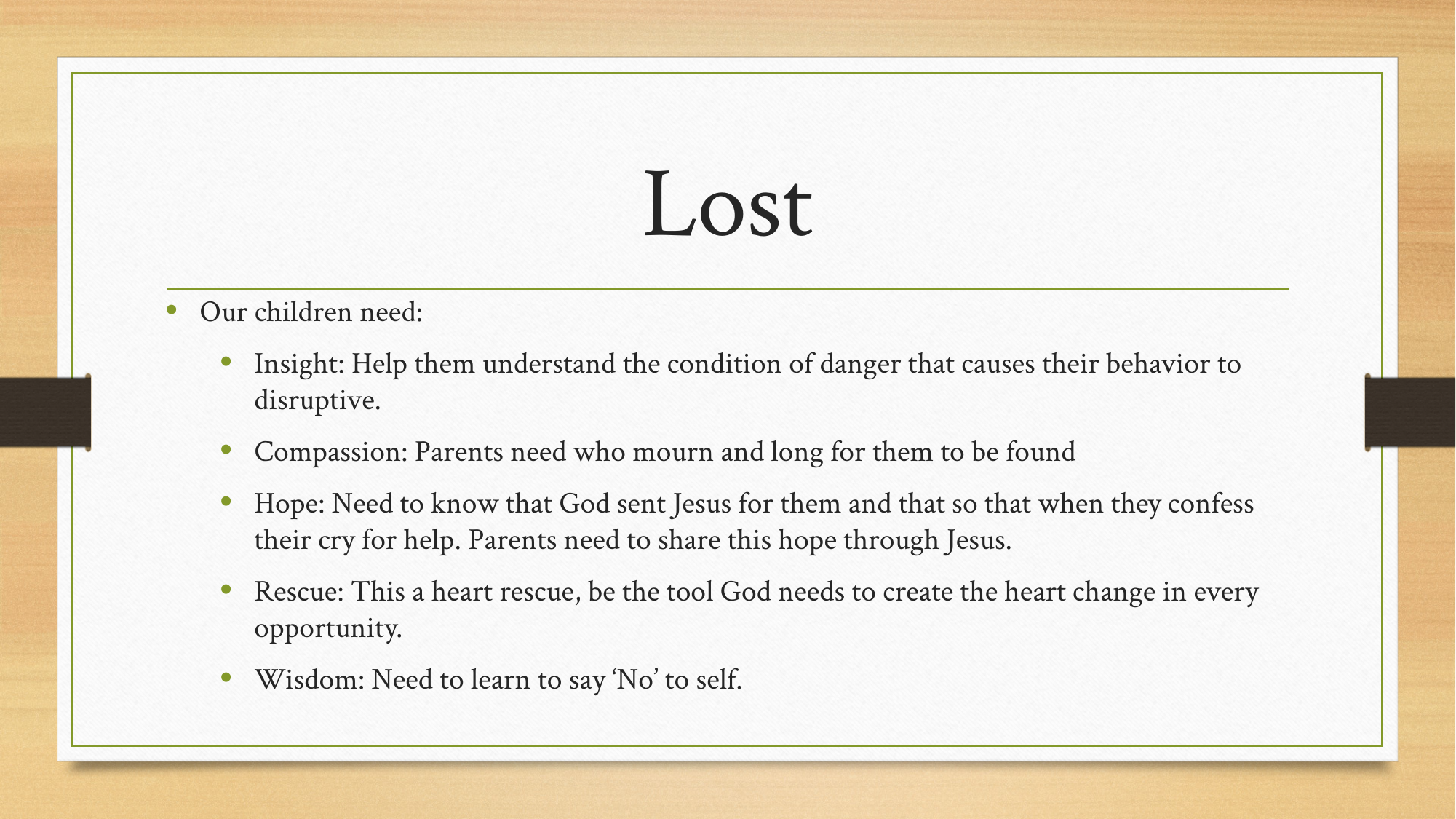

# Lost
Our children need:
Insight: Help them understand the condition of danger that causes their behavior to disruptive.
Compassion: Parents need who mourn and long for them to be found
Hope: Need to know that God sent Jesus for them and that so that when they confess their cry for help. Parents need to share this hope through Jesus.
Rescue: This a heart rescue, be the tool God needs to create the heart change in every opportunity.
Wisdom: Need to learn to say ‘No’ to self.